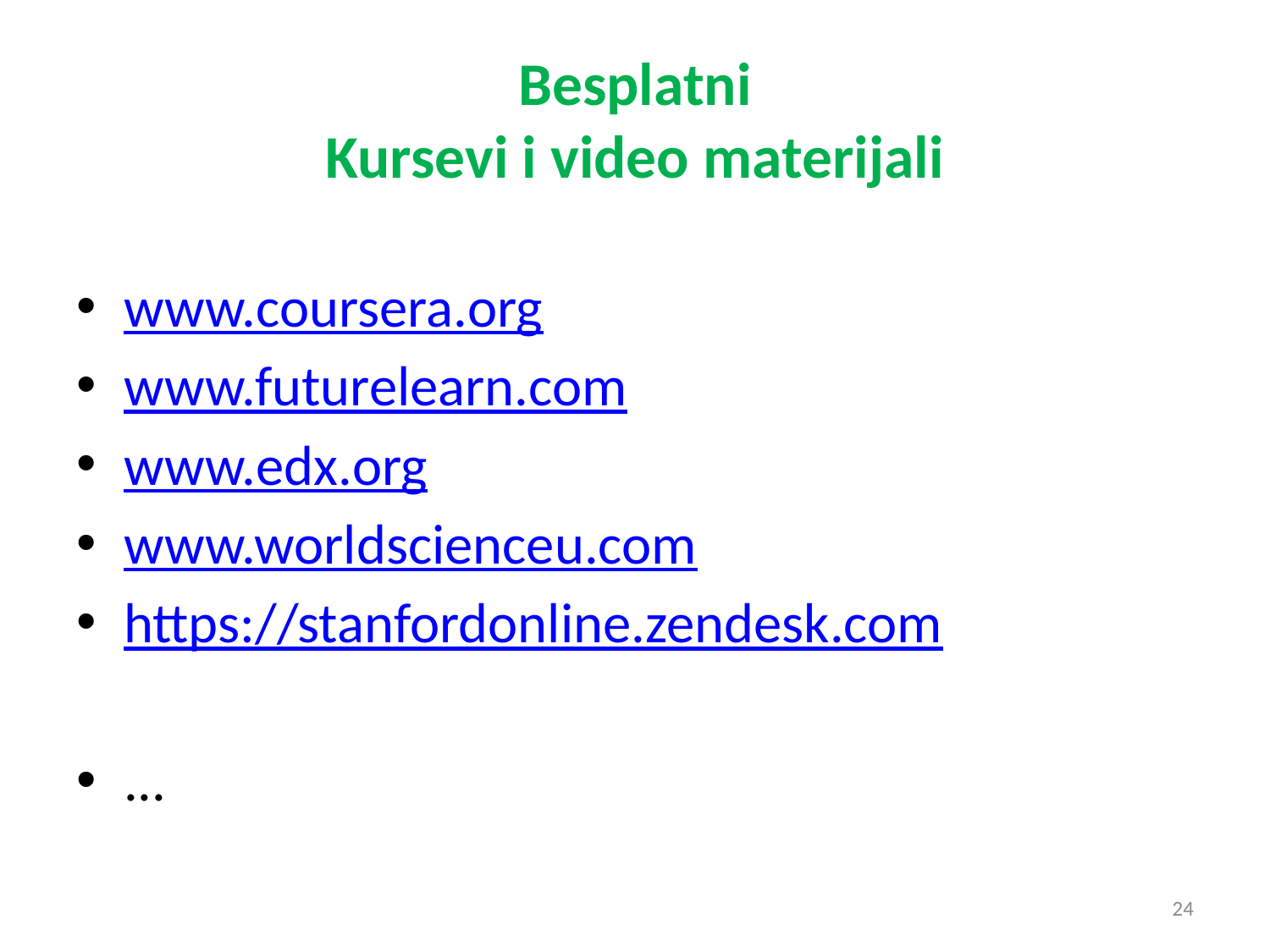

# Besplatni Kursevi i video materijali
www.coursera.org
www.futurelearn.com
www.edx.org
www.worldscienceu.com
https://stanfordonline.zendesk.com

...

24